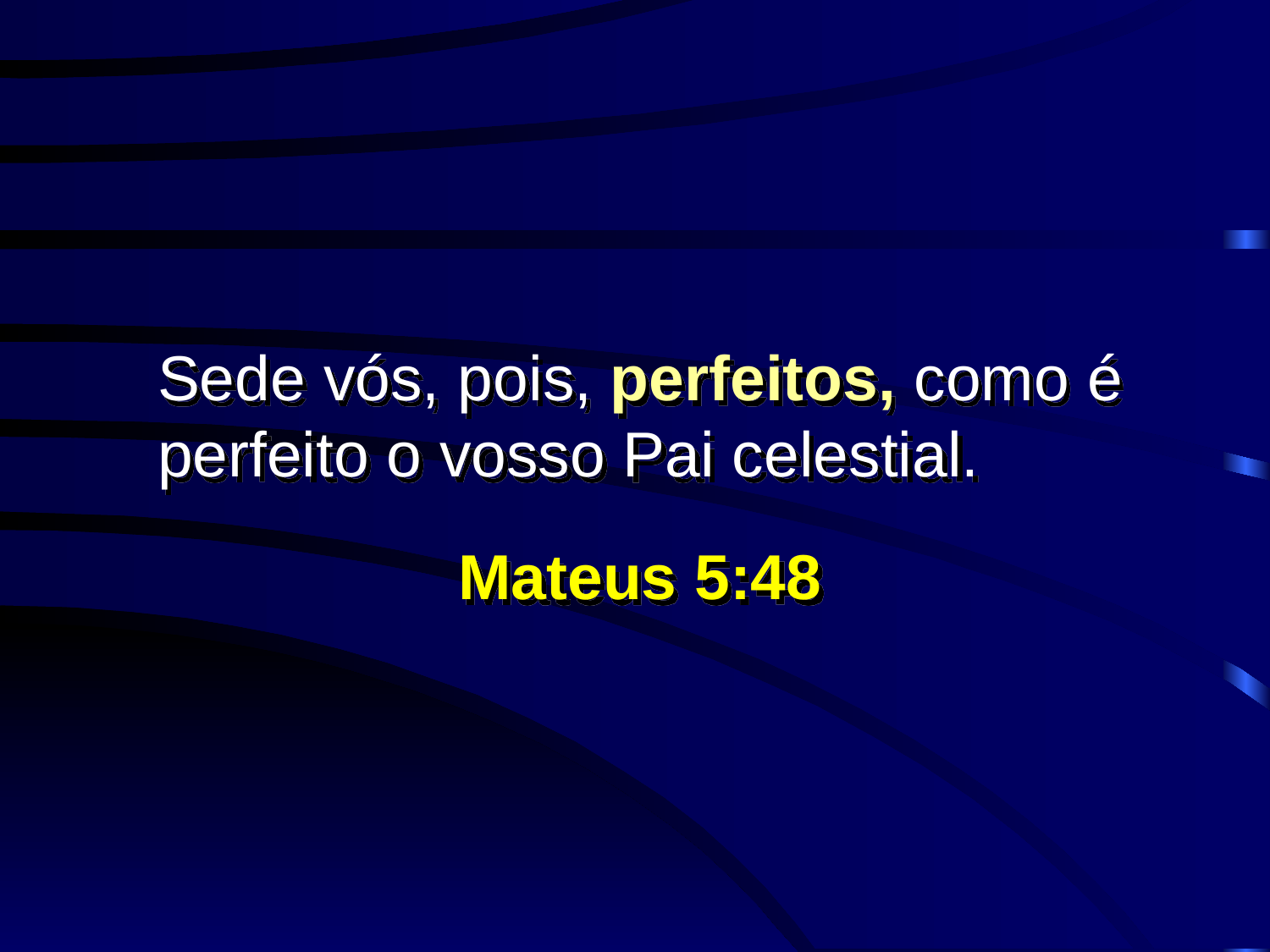

Sede vós, pois, perfeitos, como é perfeito o vosso Pai celestial.
Mateus 5:48